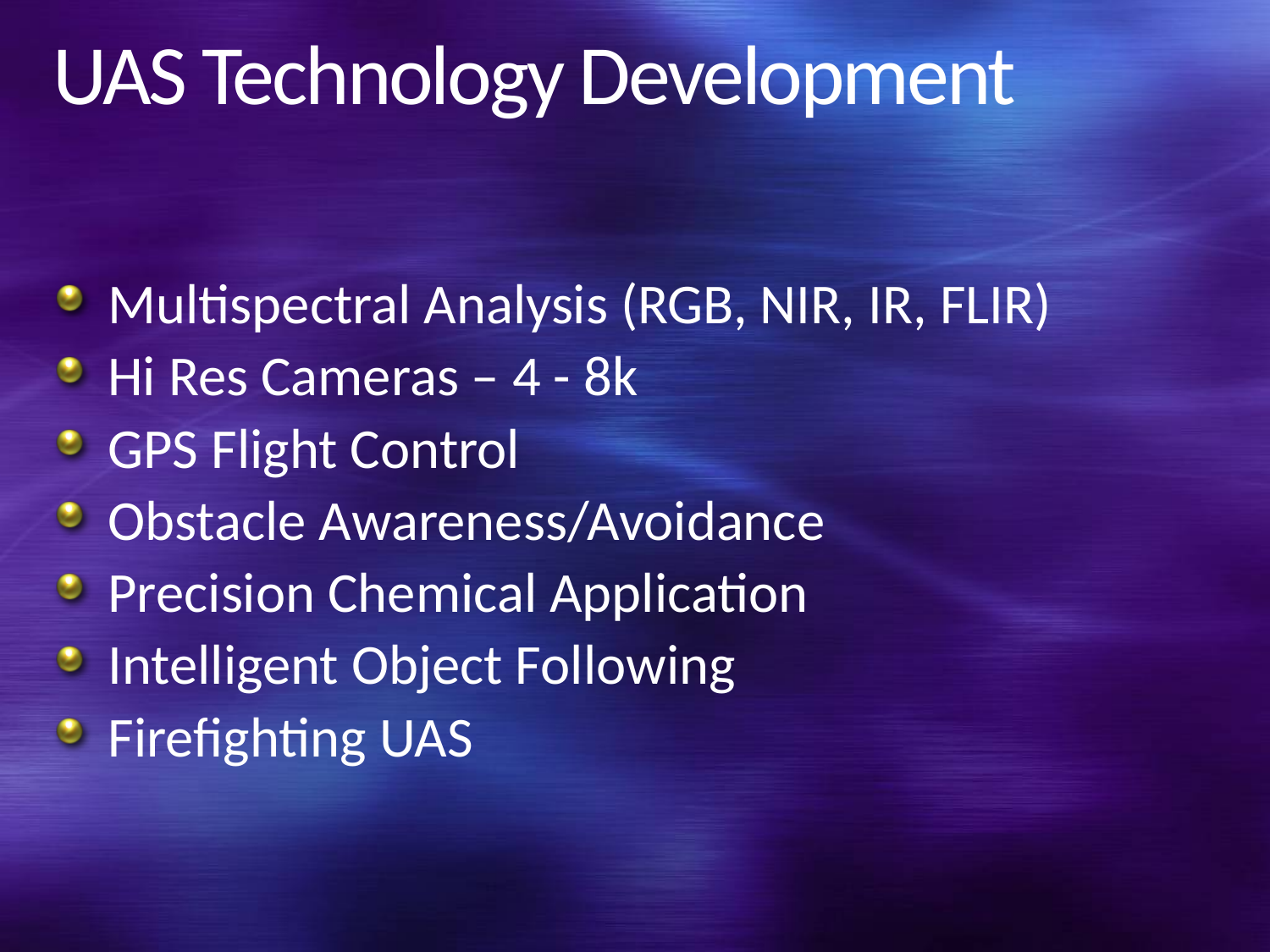

# UAS Technology Development

Multispectral Analysis (RGB, NIR, IR, FLIR)
Hi Res Cameras – 4 - 8k
GPS Flight Control
Obstacle Awareness/Avoidance
Precision Chemical Application
Intelligent Object Following
Firefighting UAS